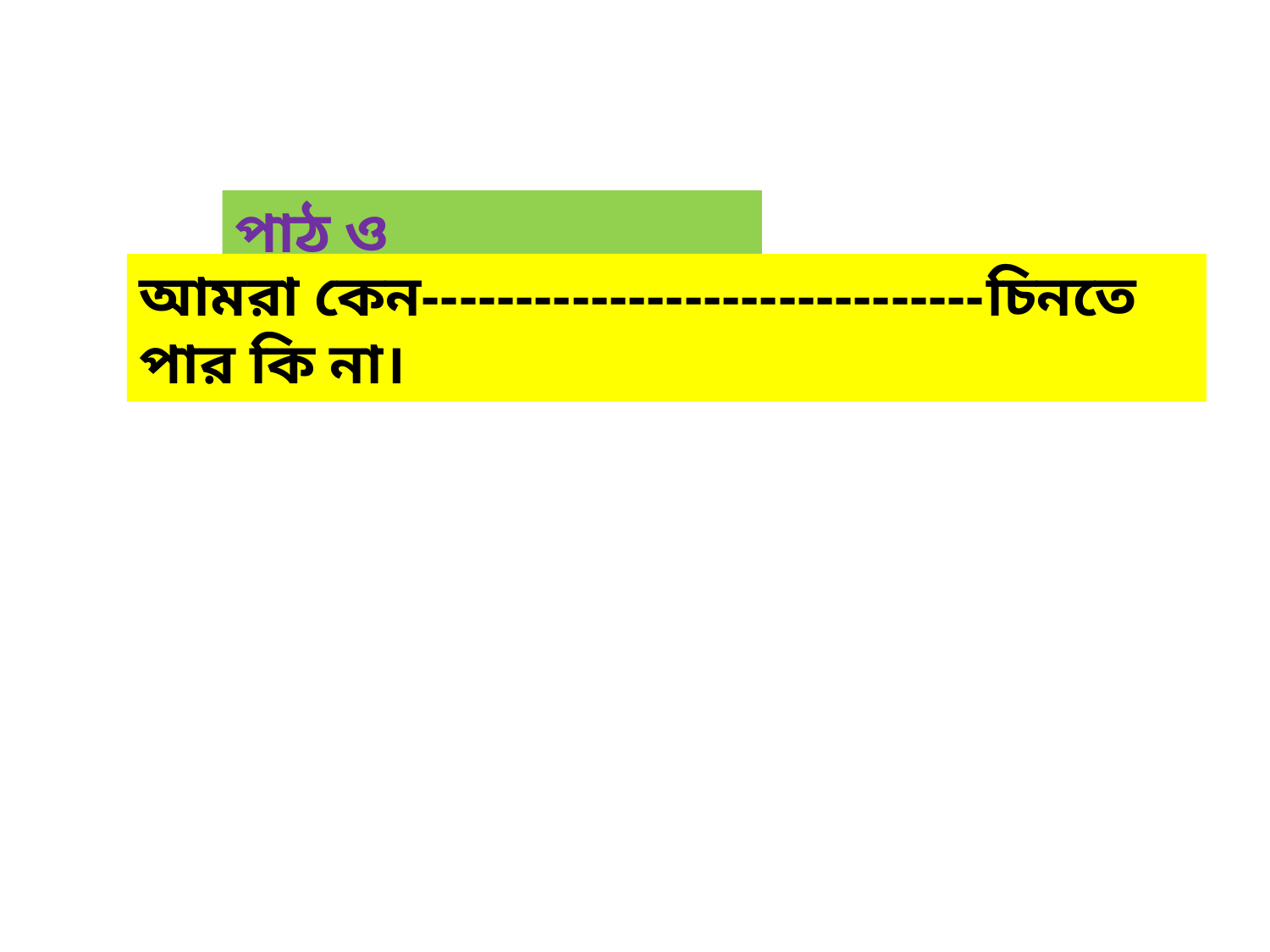

পাঠ ও পাঠ্যাংশ ;অধ্যায়-৪
আমরা কেন------------------------------চিনতে পার কি না।